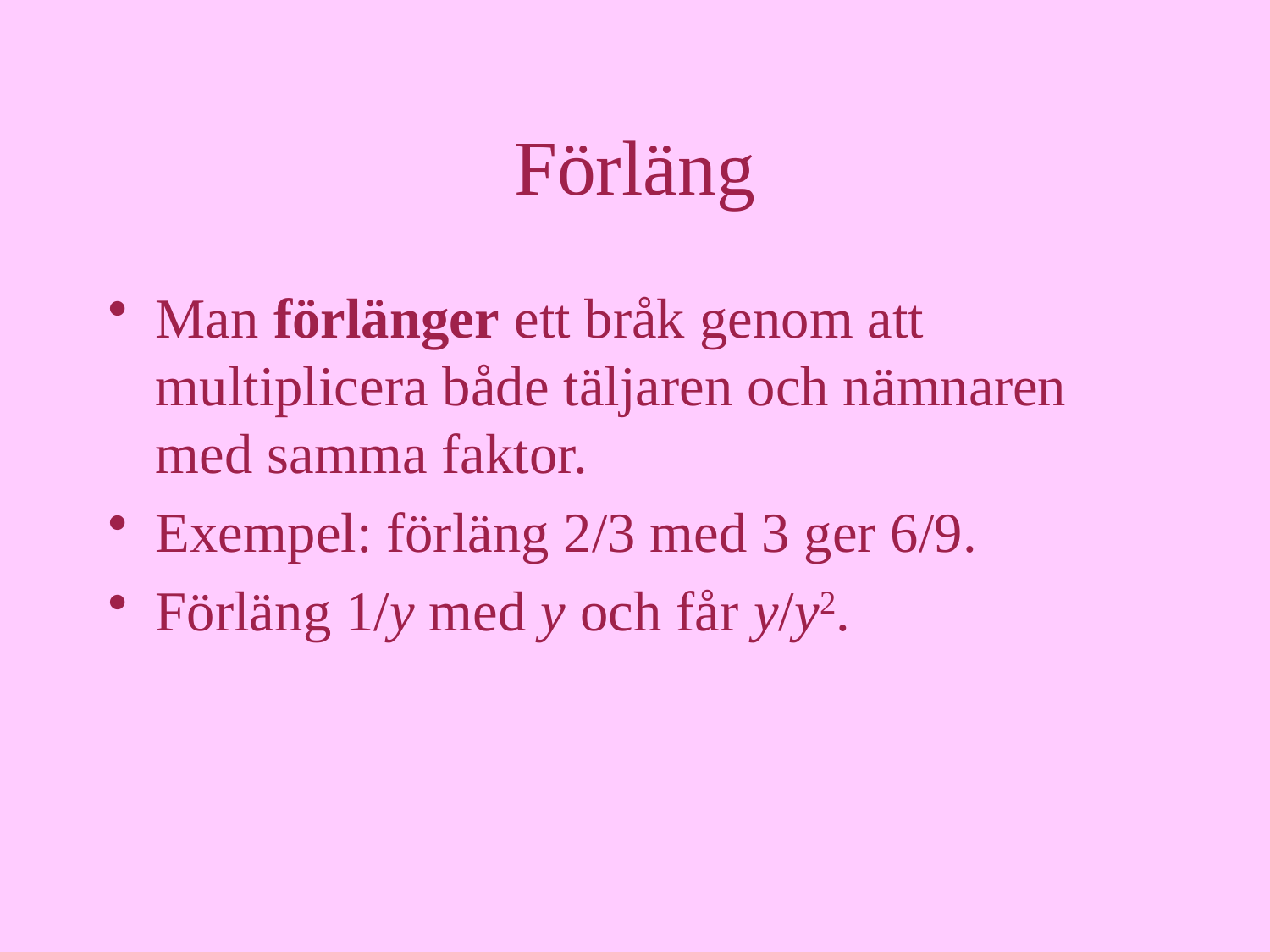

Förläng
Man förlänger ett bråk genom att multiplicera både täljaren och nämnaren med samma faktor.
Exempel: förläng 2/3 med 3 ger 6/9.
Förläng 1/y med y och får y/y2.